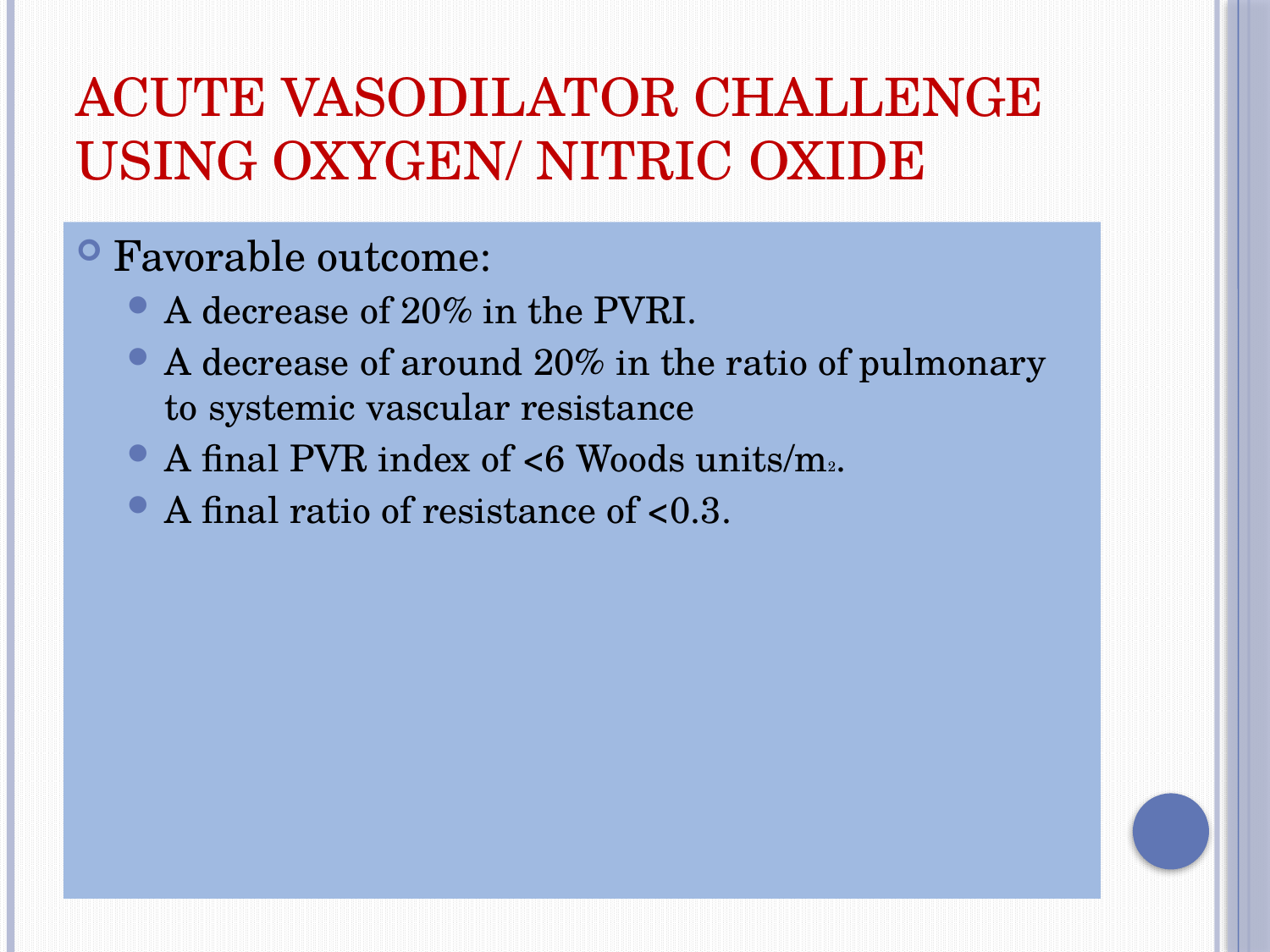

# Acute vasodilator challenge using oxygen/ nitric oxide
Favorable outcome:
A decrease of 20% in the PVRI.
A decrease of around 20% in the ratio of pulmonary to systemic vascular resistance
A final PVR index of <6 Woods units/m2.
A final ratio of resistance of <0.3.